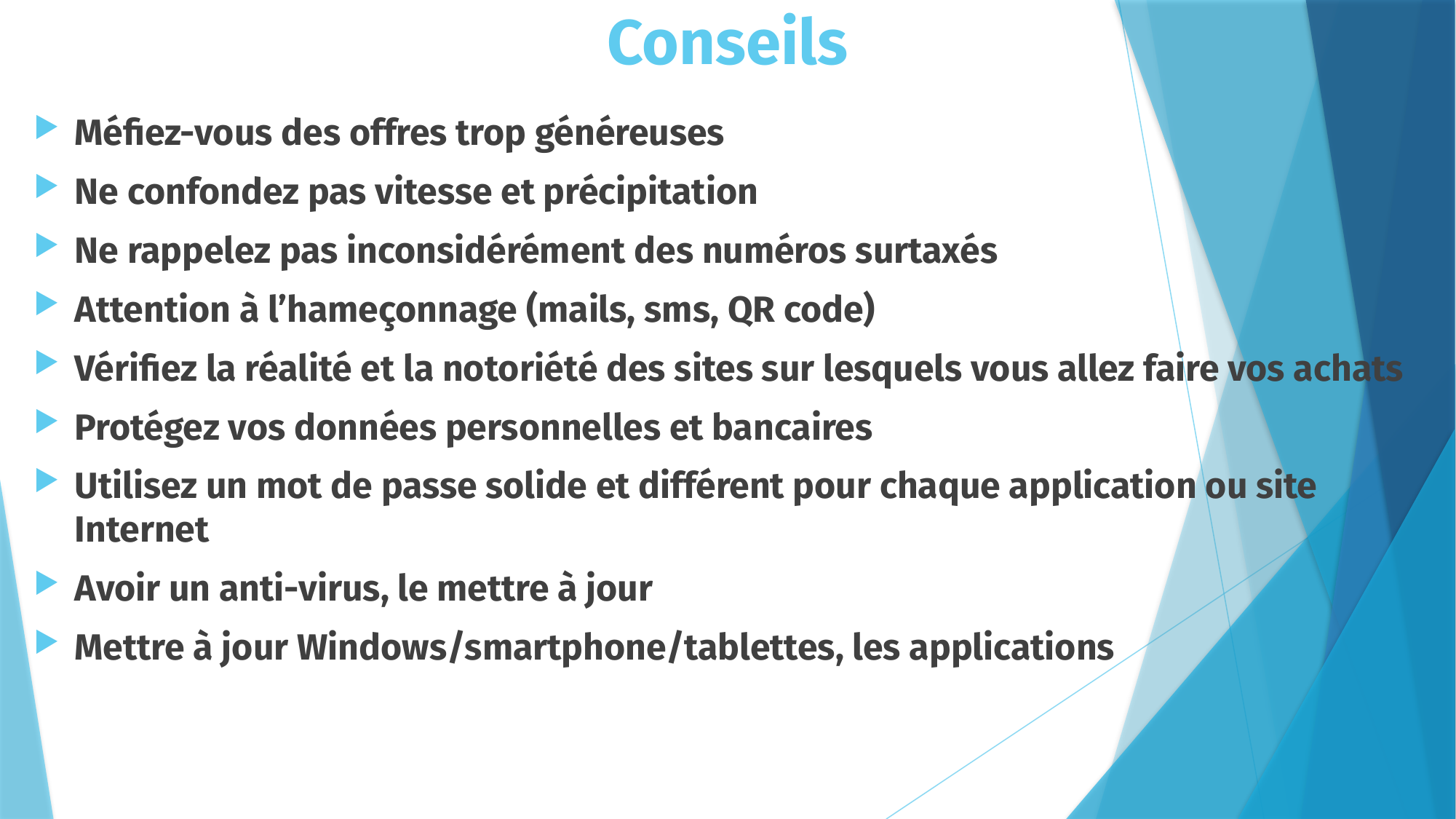

# Conseils
Méfiez-vous des offres trop généreuses
Ne confondez pas vitesse et précipitation
Ne rappelez pas inconsidérément des numéros surtaxés
Attention à l’hameçonnage (mails, sms, QR code)
Vérifiez la réalité et la notoriété des sites sur lesquels vous allez faire vos achats
Protégez vos données personnelles et bancaires
Utilisez un mot de passe solide et différent pour chaque application ou site Internet
Avoir un anti-virus, le mettre à jour
Mettre à jour Windows/smartphone/tablettes, les applications